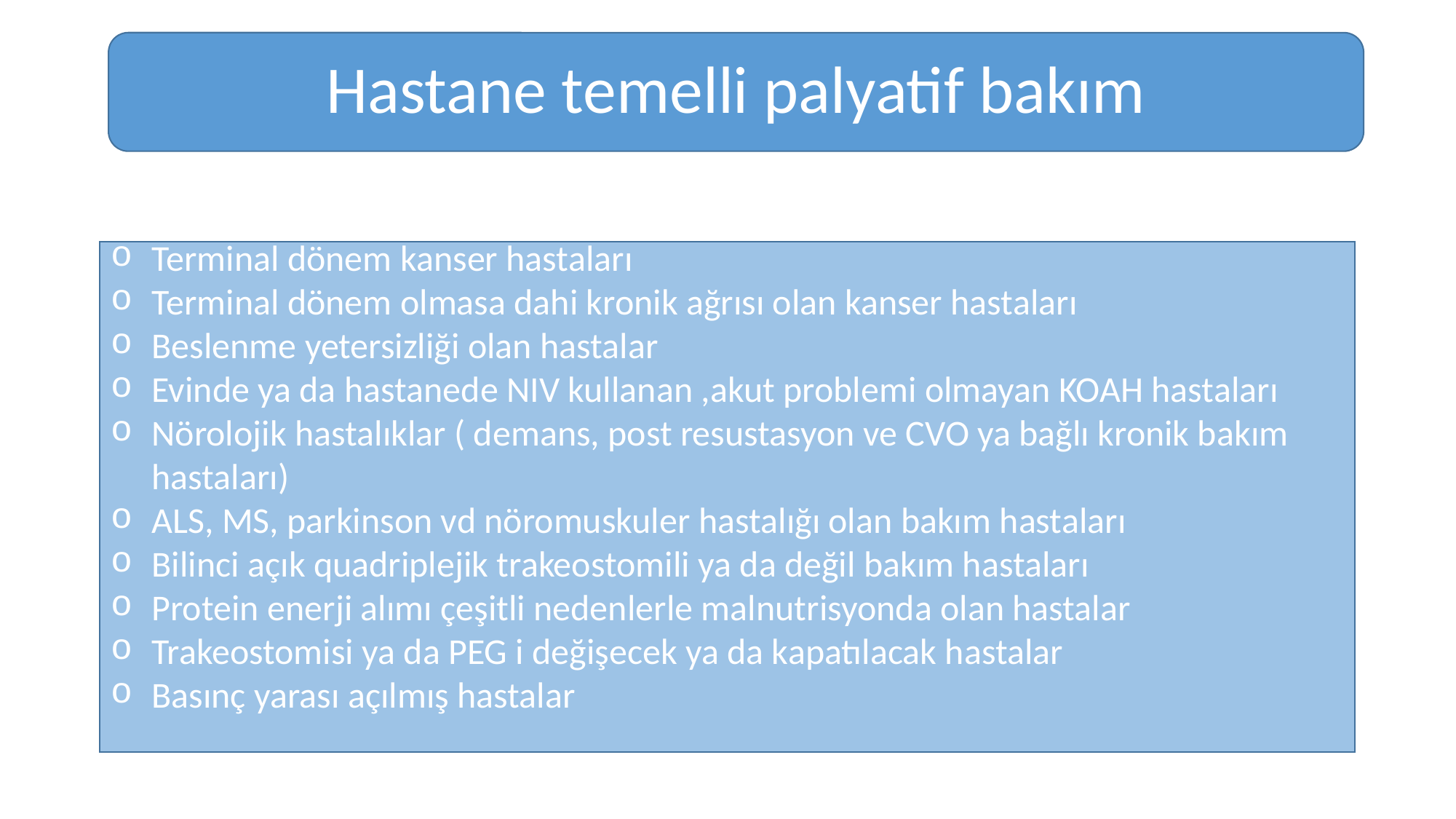

Hastane temelli palyatif bakım
#
Terminal dönem kanser hastaları
Terminal dönem olmasa dahi kronik ağrısı olan kanser hastaları
Beslenme yetersizliği olan hastalar
Evinde ya da hastanede NIV kullanan ,akut problemi olmayan KOAH hastaları
Nörolojik hastalıklar ( demans, post resustasyon ve CVO ya bağlı kronik bakım hastaları)
ALS, MS, parkinson vd nöromuskuler hastalığı olan bakım hastaları
Bilinci açık quadriplejik trakeostomili ya da değil bakım hastaları
Protein enerji alımı çeşitli nedenlerle malnutrisyonda olan hastalar
Trakeostomisi ya da PEG i değişecek ya da kapatılacak hastalar
Basınç yarası açılmış hastalar